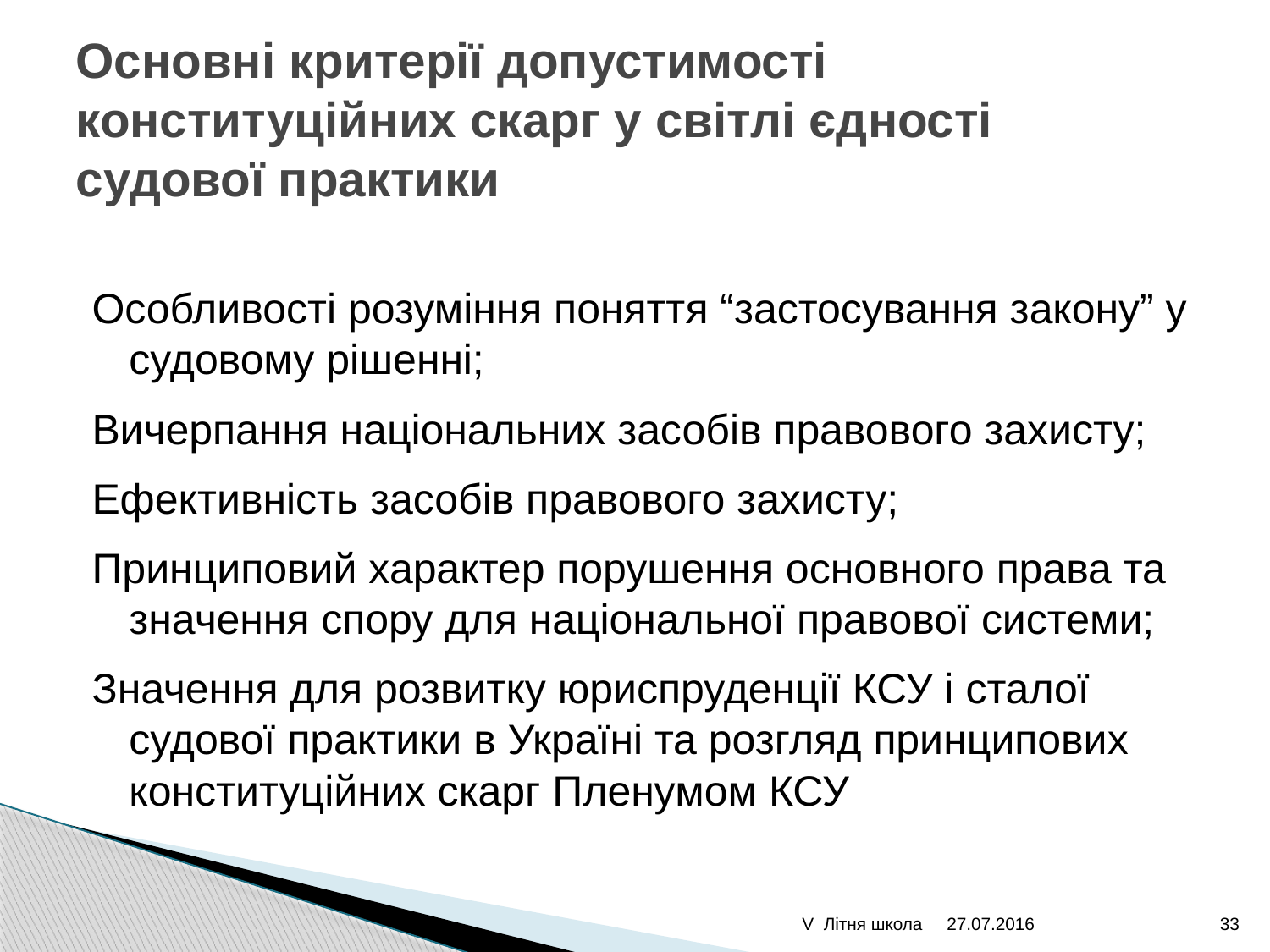

# Основні критерії допустимості конституційних скарг у світлі єдності судової практики

Особливості розуміння поняття “застосування закону” у судовому рішенні;
Вичерпання національних засобів правового захисту;
Ефективність засобів правового захисту;
Принциповий характер порушення основного права та значення спору для національної правової системи;
Значення для розвитку юриспруденції КСУ і сталої судової практики в Україні та розгляд принципових конституційних скарг Пленумом КСУ
V  Літня школа
27.07.2016
33